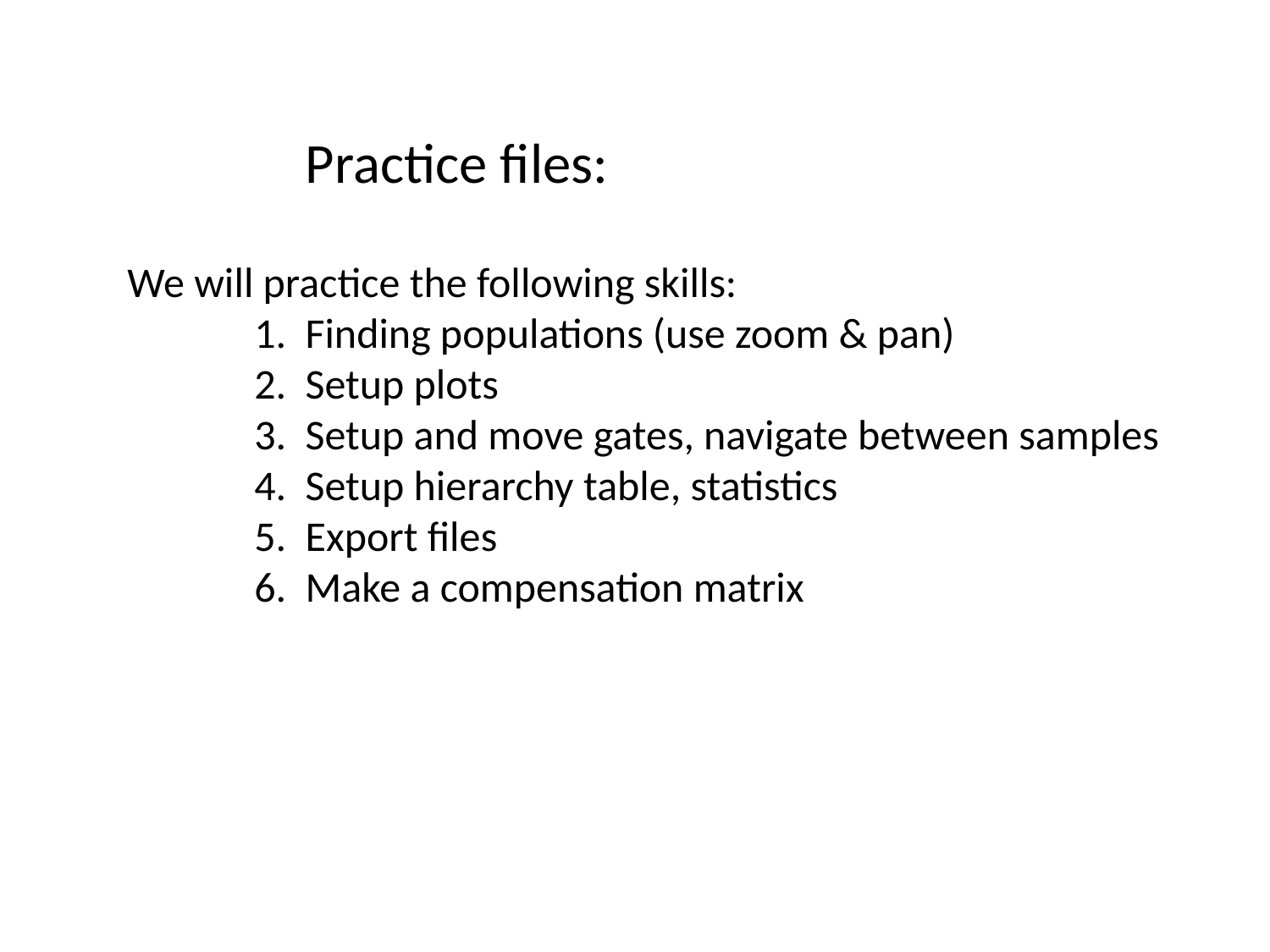

Practice files:

We will practice the following skills:
	1.  Finding populations (use zoom & pan)
	2.  Setup plots
	3.  Setup and move gates, navigate between samples
	4.  Setup hierarchy table, statistics
	5.  Export files
	6.  Make a compensation matrix